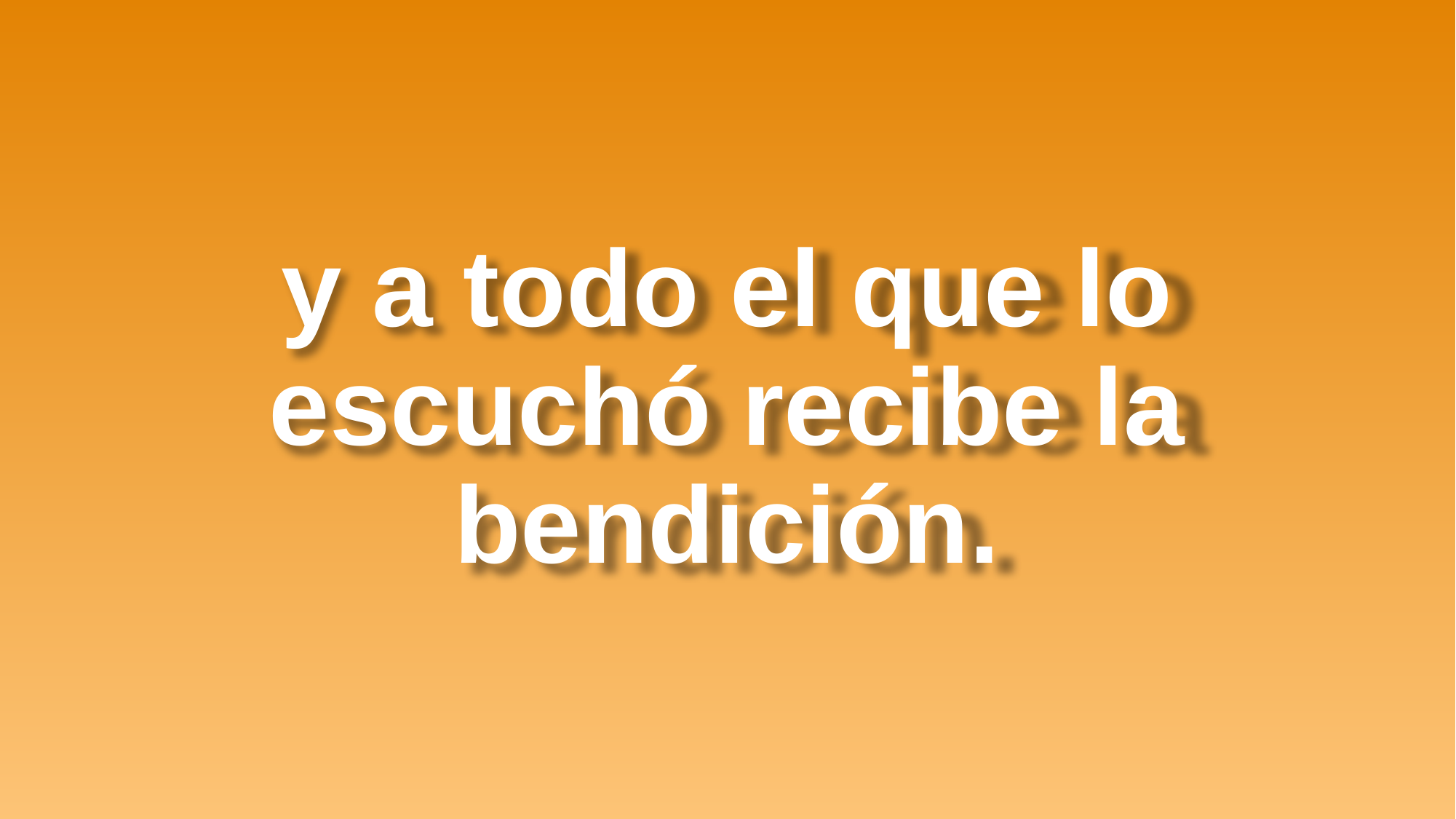

# y a todo el que lo escuchó recibe la bendición.